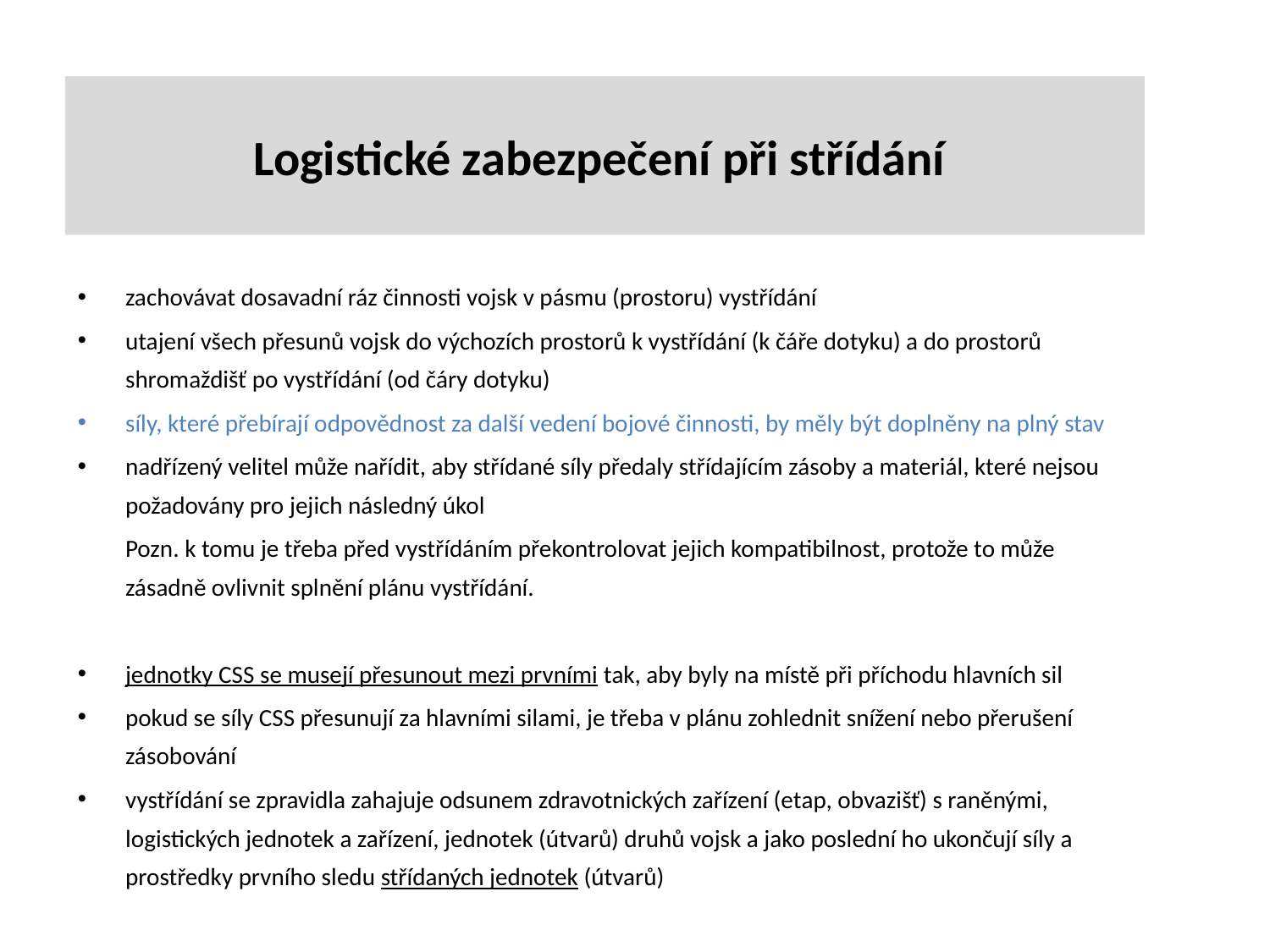

Logistické zabezpečení při střídání
zachovávat dosavadní ráz činnosti vojsk v pásmu (prostoru) vystřídání
utajení všech přesunů vojsk do výchozích prostorů k vystřídání (k čáře dotyku) a do prostorů shromaždišť po vystřídání (od čáry dotyku)
síly, které přebírají odpovědnost za další vedení bojové činnosti, by měly být doplněny na plný stav
nadřízený velitel může nařídit, aby střídané síly předaly střídajícím zásoby a materiál, které nejsou požadovány pro jejich následný úkol
	Pozn. k tomu je třeba před vystřídáním překontrolovat jejich kompatibilnost, protože to může zásadně ovlivnit splnění plánu vystřídání.

jednotky CSS se musejí přesunout mezi prvními tak, aby byly na místě při příchodu hlavních sil
pokud se síly CSS přesunují za hlavními silami, je třeba v plánu zohlednit snížení nebo přerušení zásobování
vystřídání se zpravidla zahajuje odsunem zdravotnických zařízení (etap, obvazišť) s raněnými, logistických jednotek a zařízení, jednotek (útvarů) druhů vojsk a jako poslední ho ukončují síly a prostředky prvního sledu střídaných jednotek (útvarů)